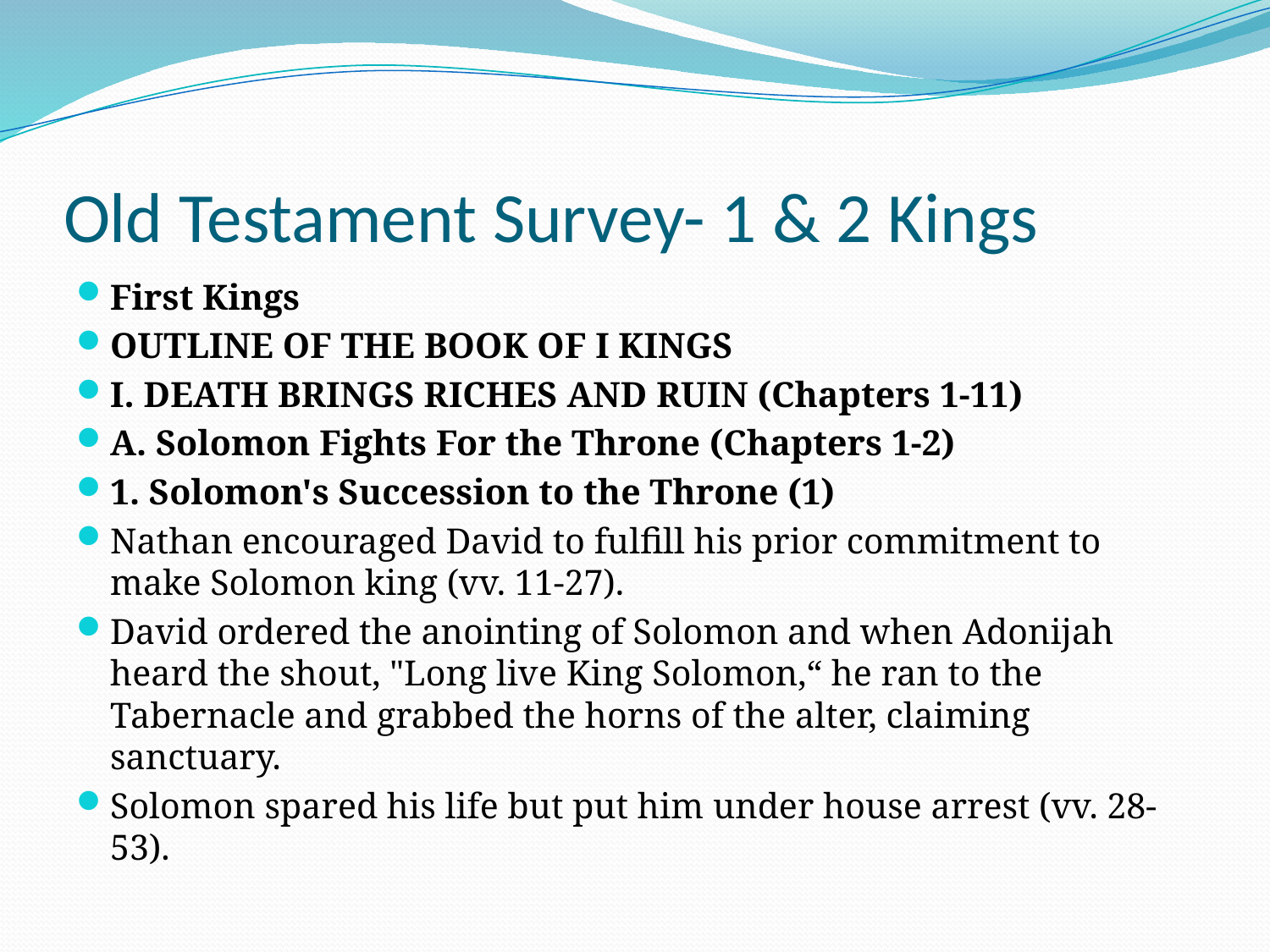

# Old Testament Survey- 1 & 2 Kings
First Kings
OUTLINE OF THE BOOK OF I KINGS
I. DEATH BRINGS RICHES AND RUIN (Chapters 1-11)
A. Solomon Fights For the Throne (Chapters 1-2)
1. Solomon's Succession to the Throne (1)
Nathan encouraged David to fulfill his prior commitment to make Solomon king (vv. 11-27).
David ordered the anointing of Solomon and when Adonijah heard the shout, "Long live King Solomon,“ he ran to the Tabernacle and grabbed the horns of the alter, claiming sanctuary.
Solomon spared his life but put him under house arrest (vv. 28-53).